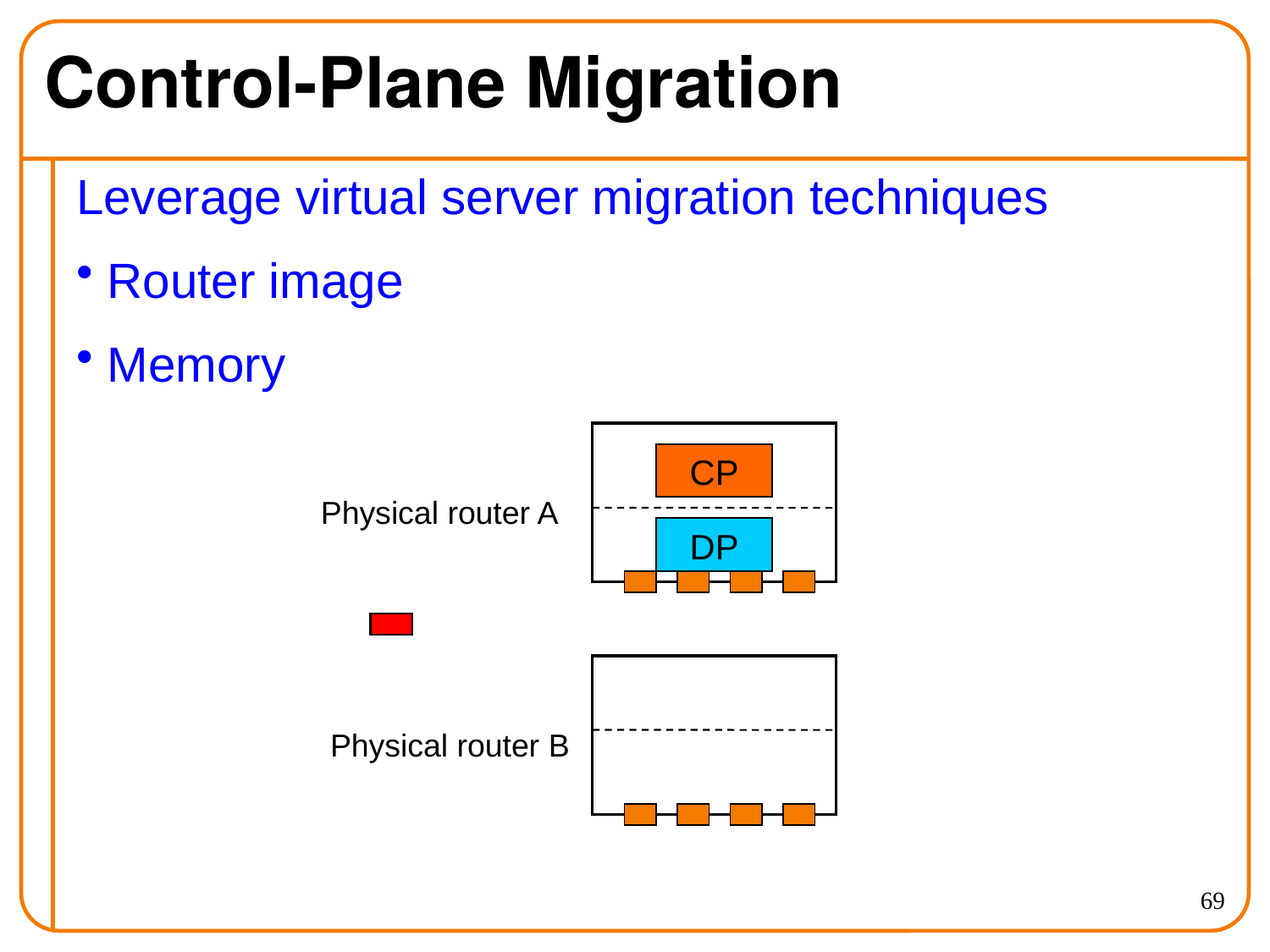

# Control-Plane Migration
Leverage virtual server migration techniques
Router image
Memory

CP
Physical router A

DP

Physical router B

69